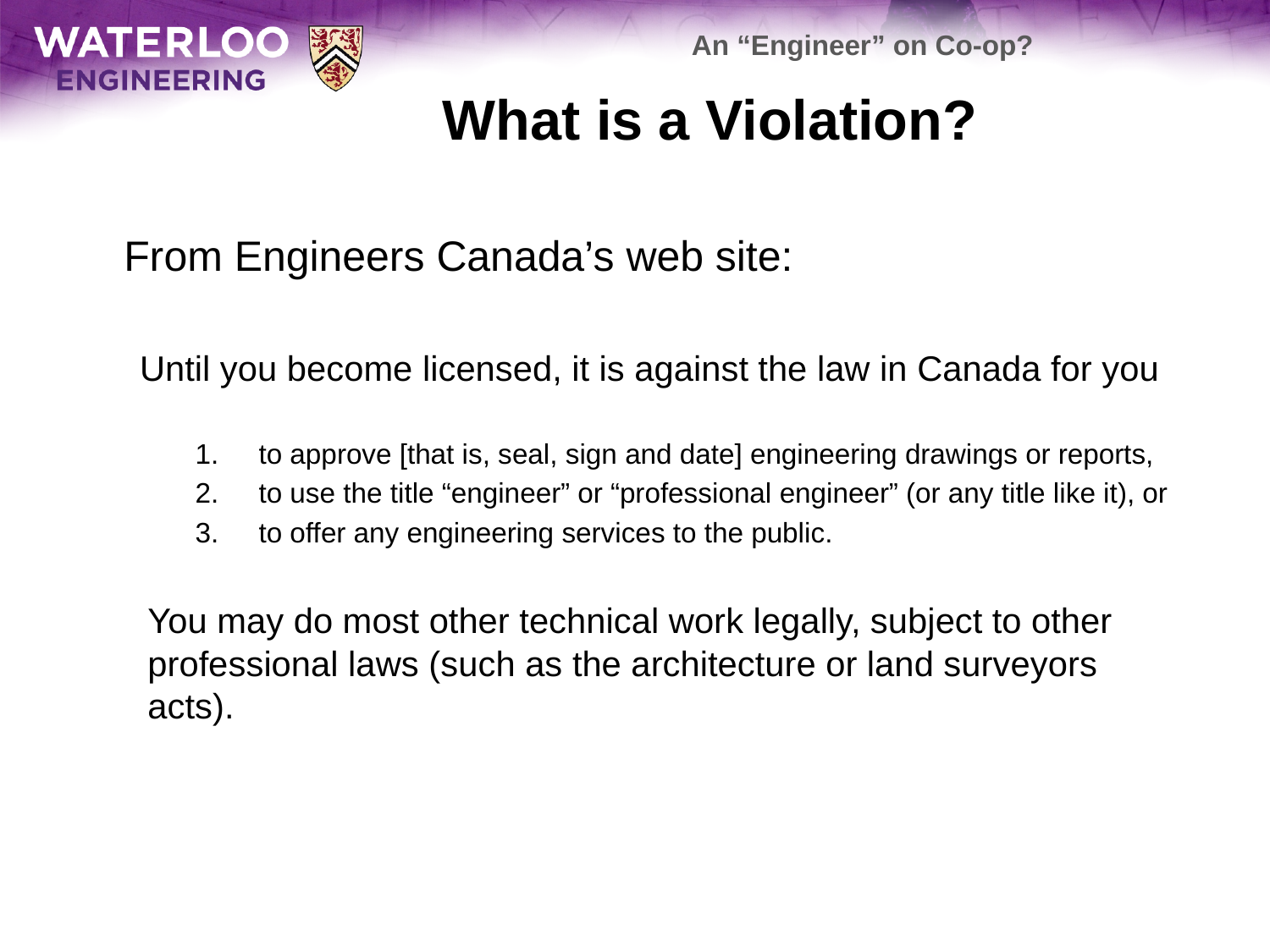

An “Engineer” on Co-op?
# What is a Violation?
	From Engineers Canada’s web site:

Until you become licensed, it is against the law in Canada for you
to approve [that is, seal, sign and date] engineering drawings or reports,
to use the title “engineer” or “professional engineer” (or any title like it), or
to offer any engineering services to the public.
	You may do most other technical work legally, subject to other professional laws (such as the architecture or land surveyors acts).